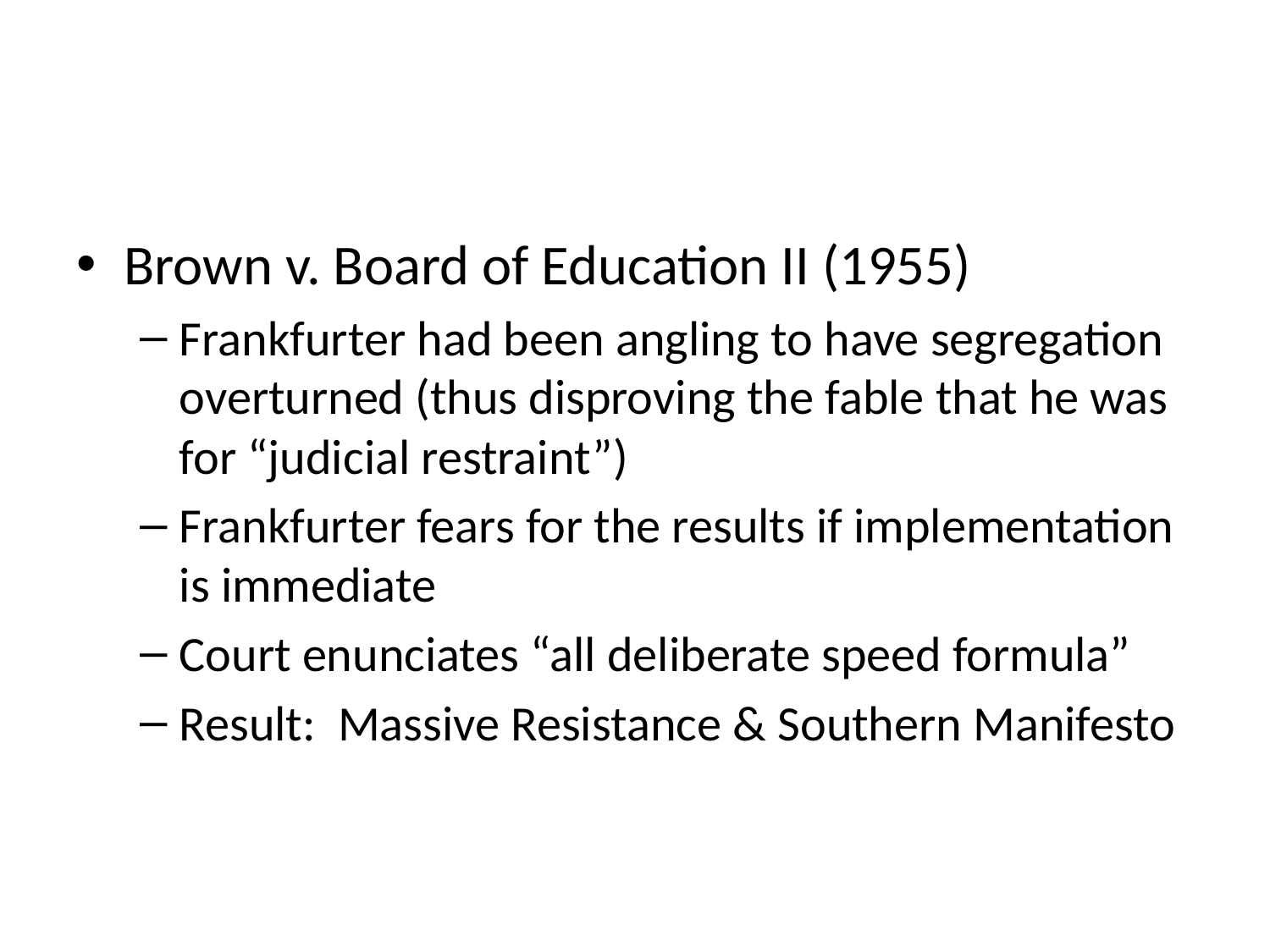

#
Brown v. Board of Education II (1955)
Frankfurter had been angling to have segregation overturned (thus disproving the fable that he was for “judicial restraint”)
Frankfurter fears for the results if implementation is immediate
Court enunciates “all deliberate speed formula”
Result:  Massive Resistance & Southern Manifesto